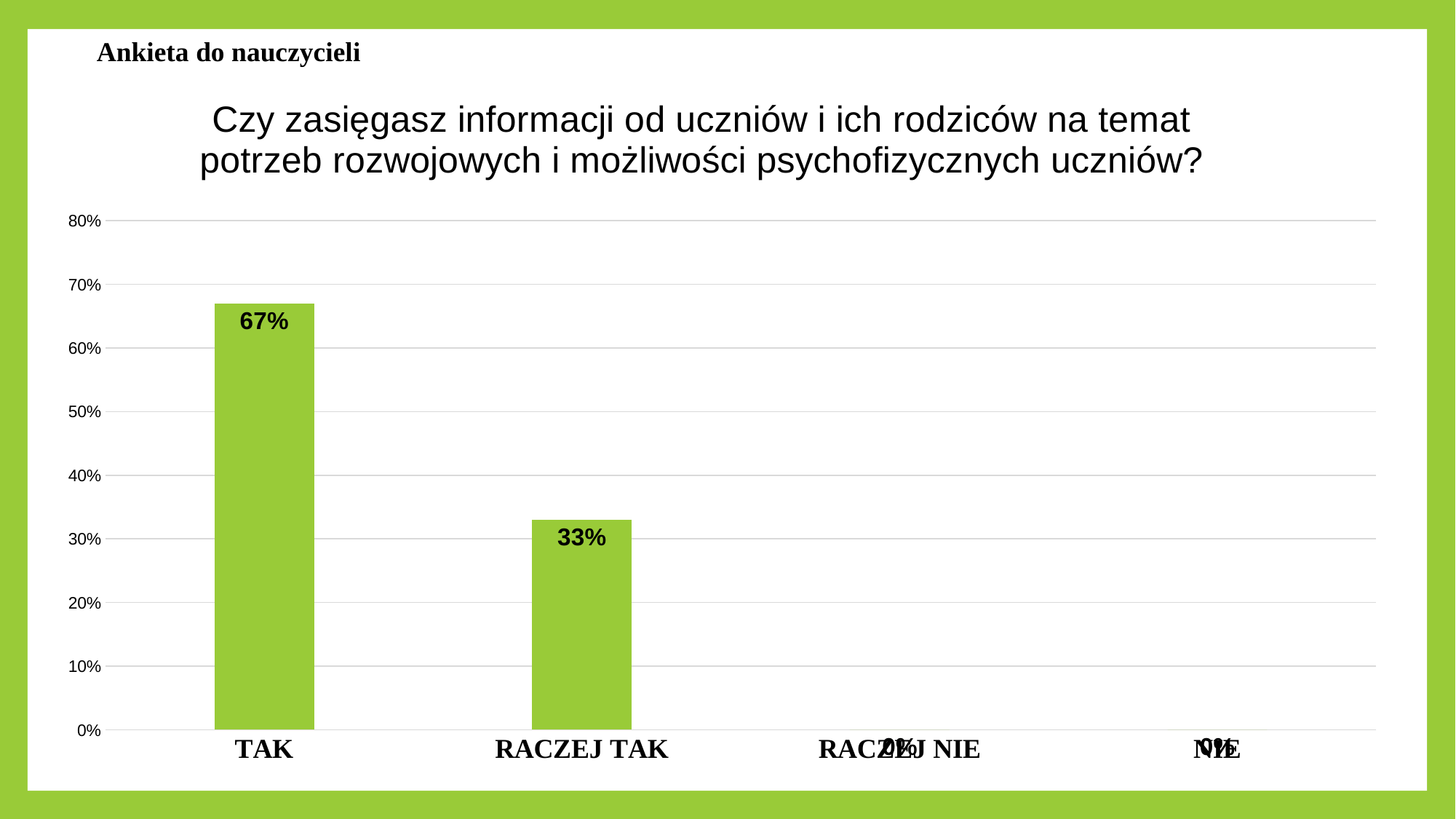

Ankieta do nauczycieli

### Chart: Czy zasięgasz informacji od uczniów i ich rodziców na temat potrzeb rozwojowych i możliwości psychofizycznych uczniów?

| Category |  |
|---|---|
| TAK | 0.67 |
| RACZEJ TAK | 0.33 |
| RACZEJ NIE | 0.0 |
| NIE | 0.0 |